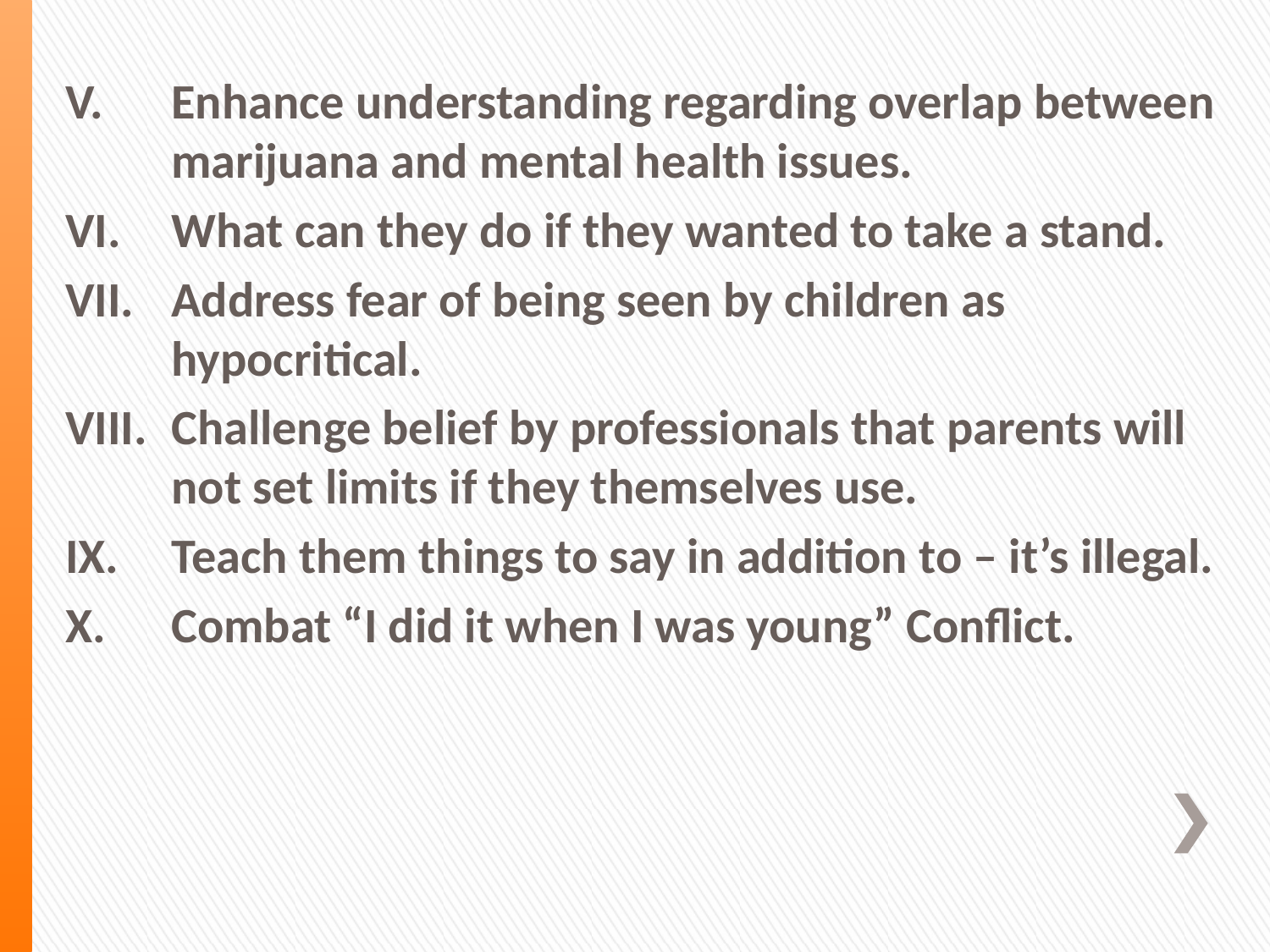

Enhance understanding regarding overlap between marijuana and mental health issues.
What can they do if they wanted to take a stand.
Address fear of being seen by children as hypocritical.
Challenge belief by professionals that parents will not set limits if they themselves use.
Teach them things to say in addition to – it’s illegal.
Combat “I did it when I was young” Conflict.